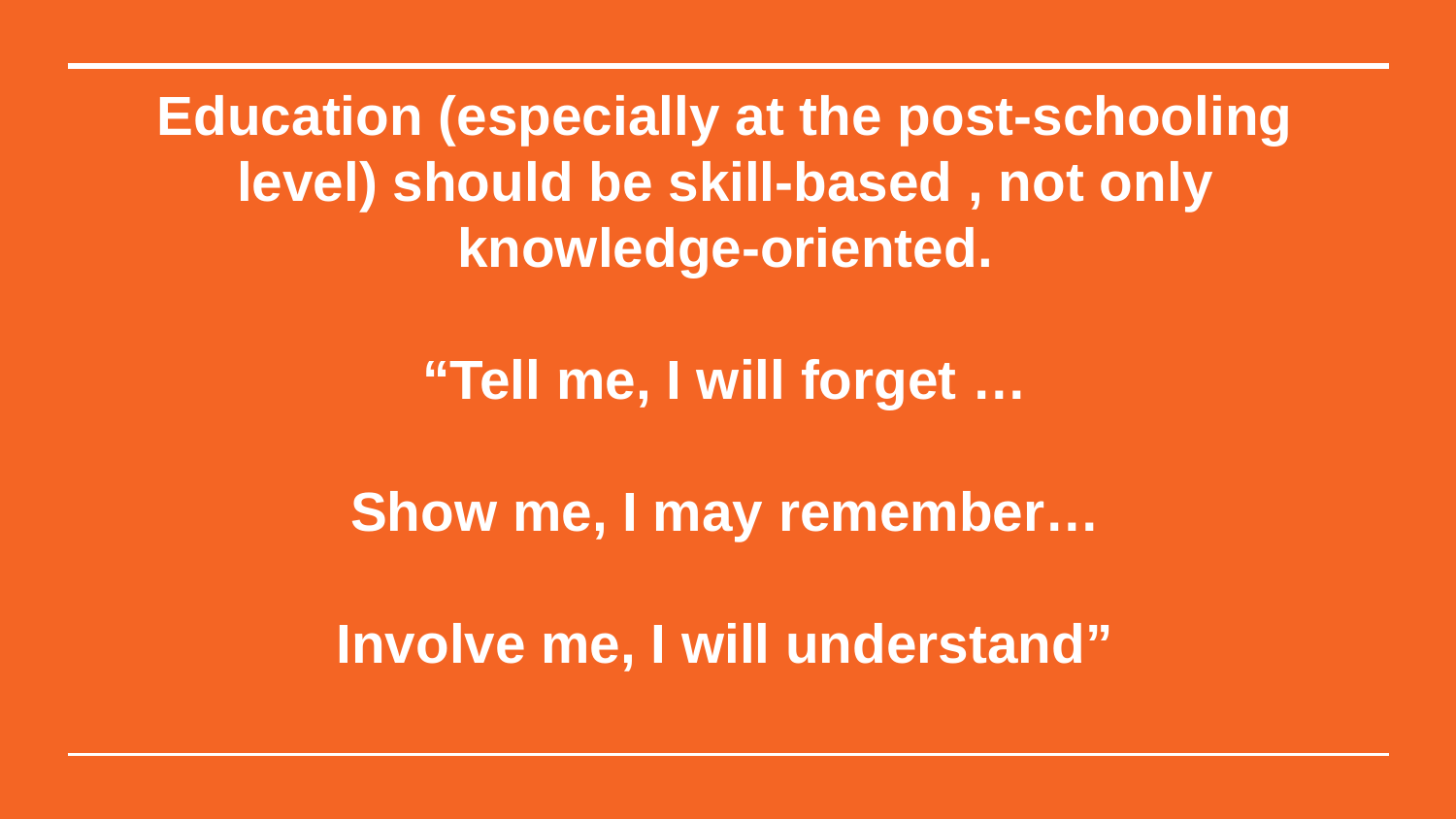

# Education (especially at the post-schooling level) should be skill-based , not only knowledge-oriented.

“Tell me, I will forget …

Show me, I may remember…

Involve me, I will understand”